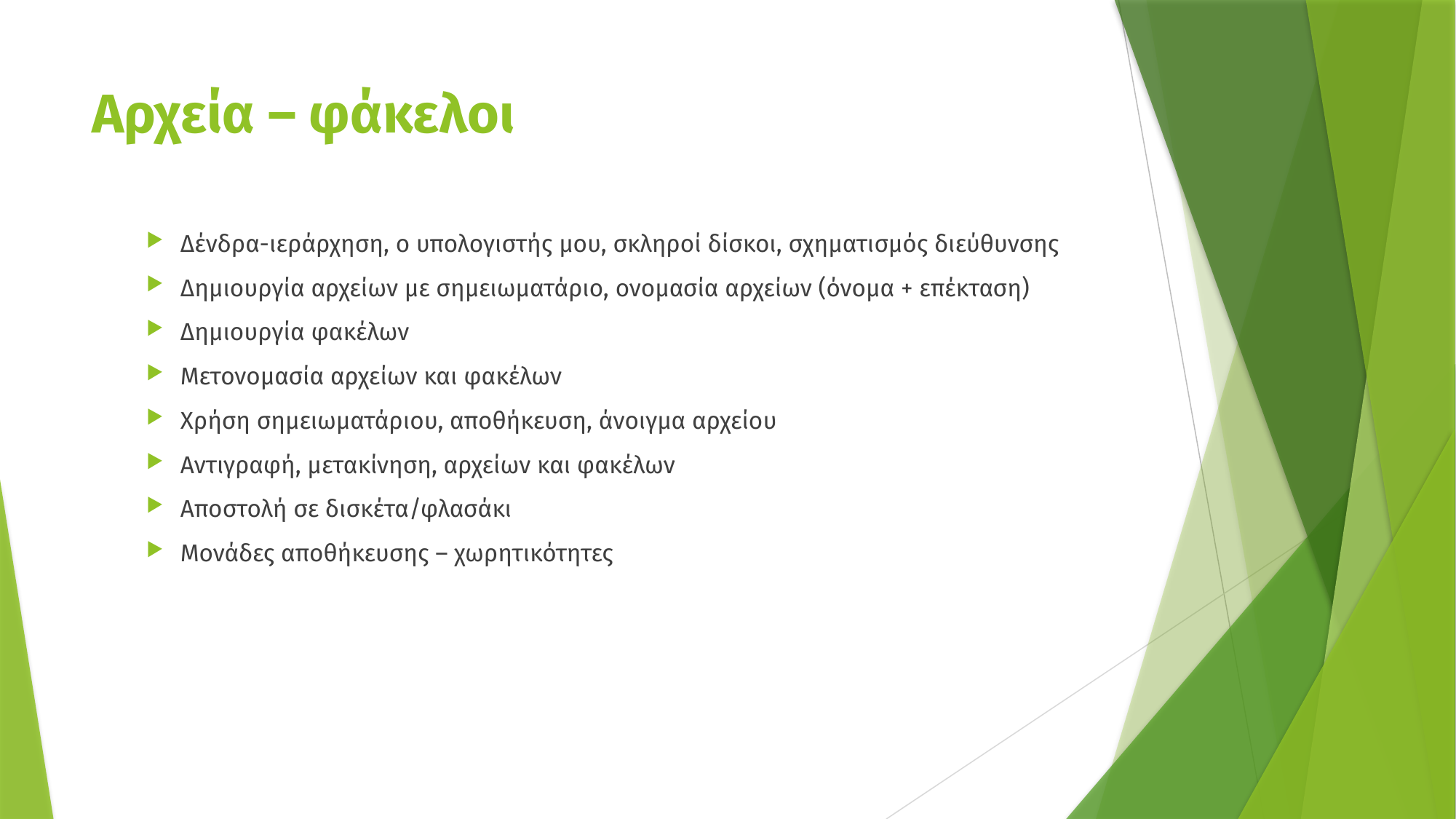

# Αρχεία – φάκελοι
Δένδρα-ιεράρχηση, ο υπολογιστής μου, σκληροί δίσκοι, σχηματισμός διεύθυνσης
Δημιουργία αρχείων με σημειωματάριο, ονομασία αρχείων (όνομα + επέκταση)
Δημιουργία φακέλων
Μετονομασία αρχείων και φακέλων
Χρήση σημειωματάριου, αποθήκευση, άνοιγμα αρχείου
Αντιγραφή, μετακίνηση, αρχείων και φακέλων
Αποστολή σε δισκέτα/φλασάκι
Μονάδες αποθήκευσης – χωρητικότητες